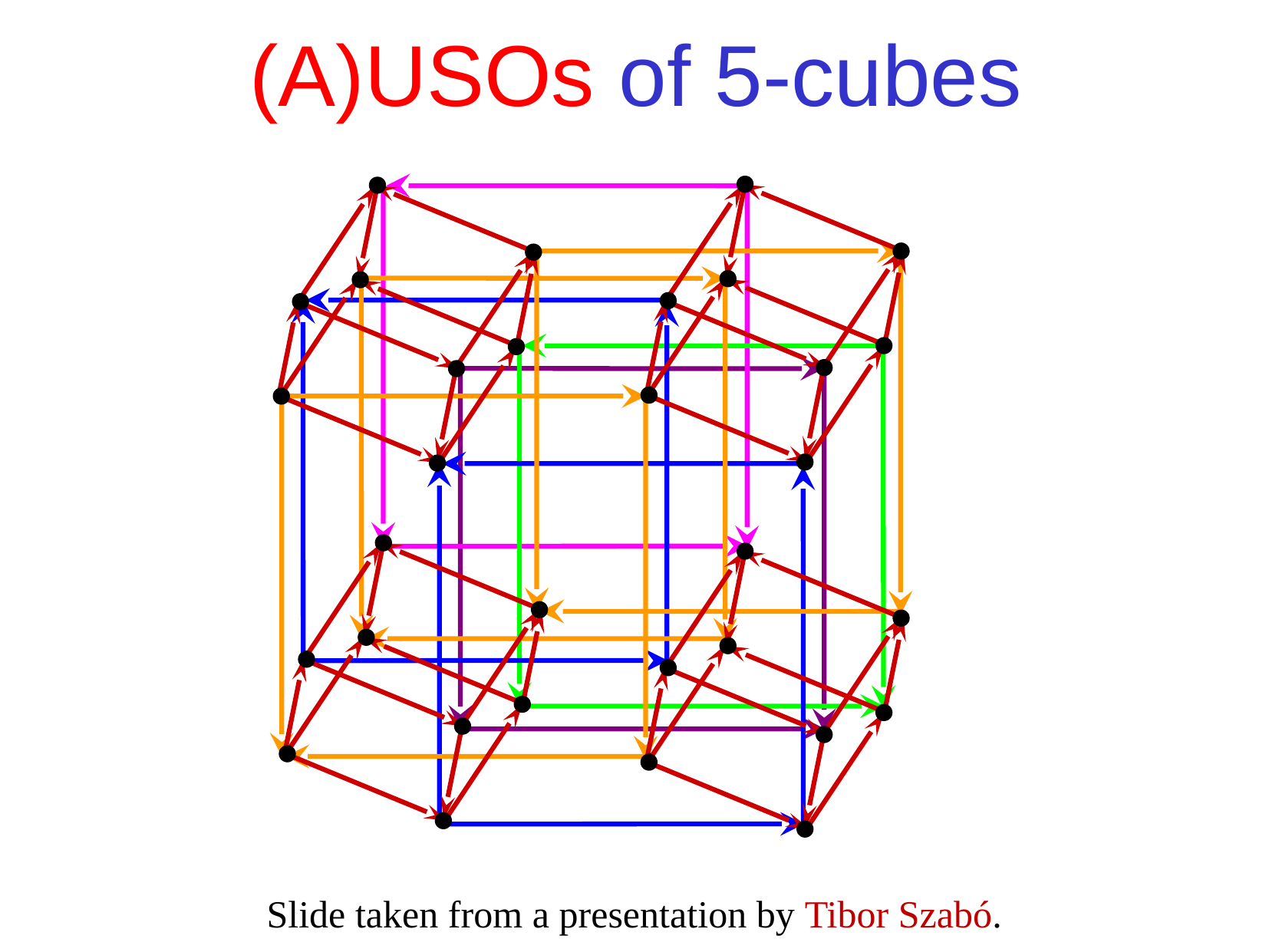

(A)USOs of 5-cubes

Slide taken from a presentation by Tibor Szabó.